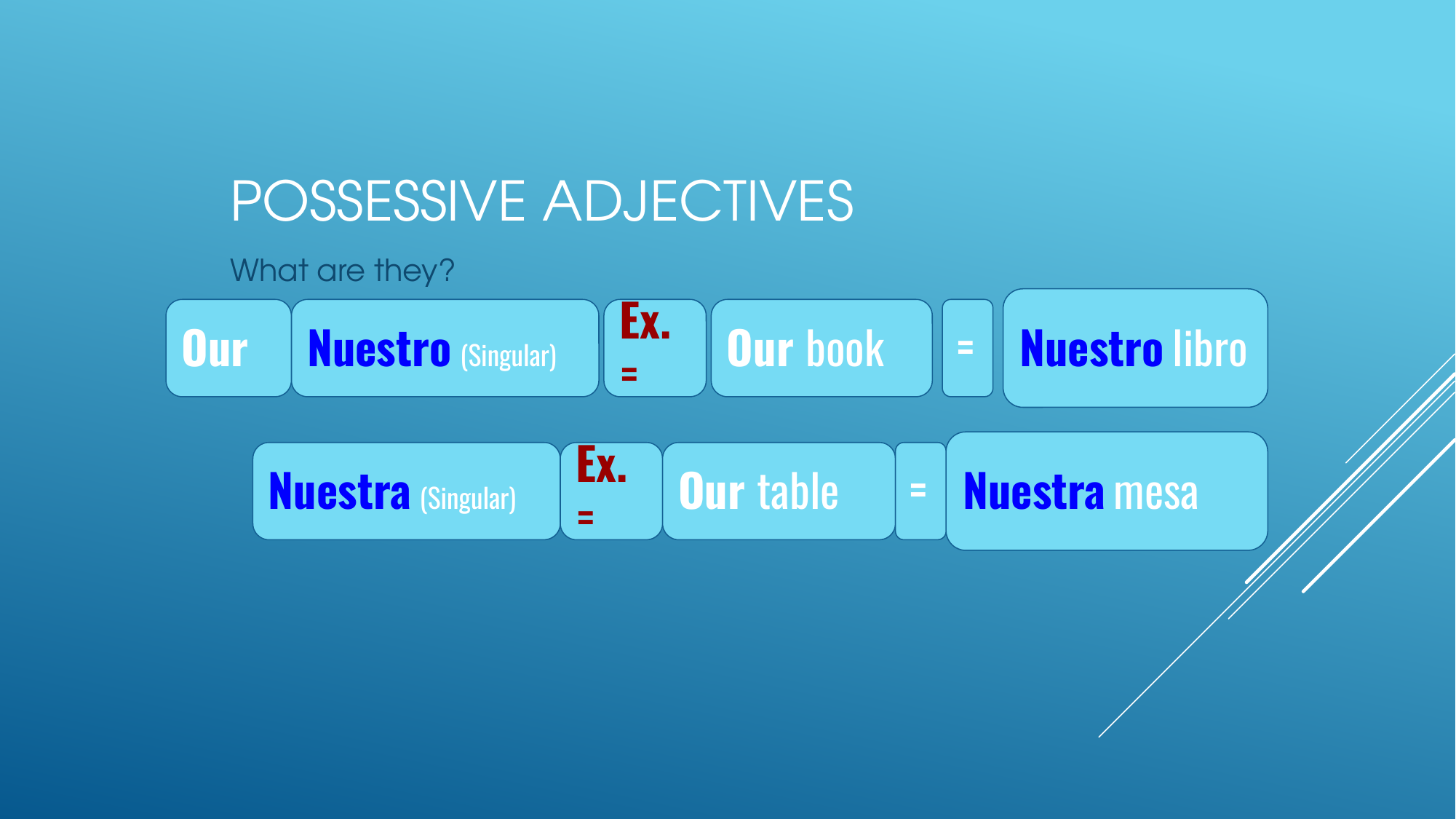

# Possessive Adjectives
What are they?

Nuestro libro
Our
Nuestro (Singular)
Ex.=
Our book
=
Nuestra mesa
Nuestra (Singular)
Ex.=
Our table
=